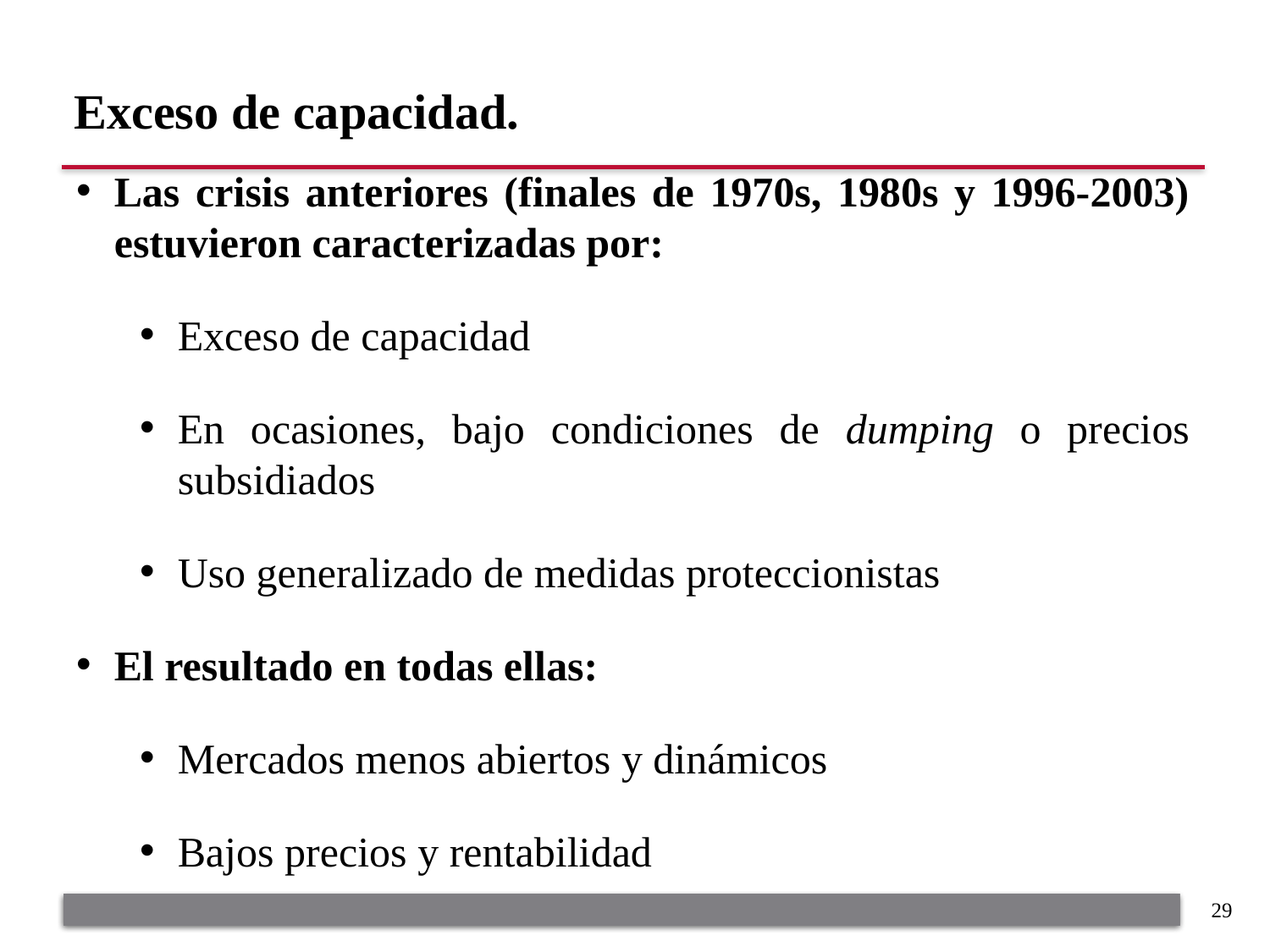

Exceso de capacidad.
Las crisis anteriores (finales de 1970s, 1980s y 1996-2003) estuvieron caracterizadas por:
Exceso de capacidad
En ocasiones, bajo condiciones de dumping o precios subsidiados
Uso generalizado de medidas proteccionistas
El resultado en todas ellas:
Mercados menos abiertos y dinámicos
Bajos precios y rentabilidad
29